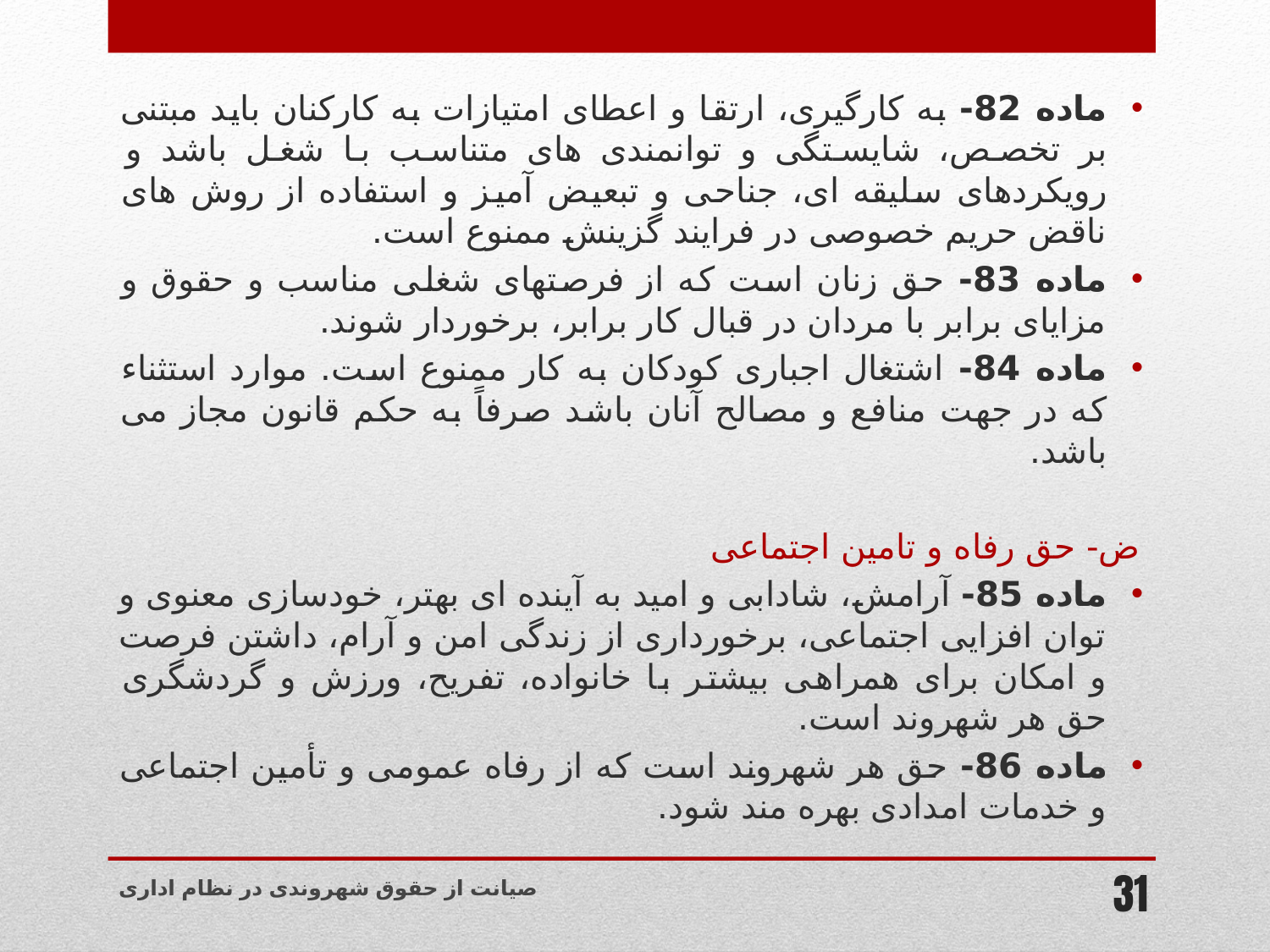

ماده 82- به کارگیری، ارتقا و اعطای امتیازات به کارکنان باید مبتنی بر تخصص، شایستگی و توانمندی های متناسب با شغل باشد و رویکردهای سلیقه ای، جناحی و تبعیض آمیز و استفاده از روش های ناقض حریم خصوصی در فرایند گزینش ممنوع است.
ماده 83- حق زنان است که از فرصتهای شغلی مناسب و حقوق و مزایای برابر با مردان در قبال کار برابر، برخوردار شوند.
ماده 84- اشتغال اجباری کودکان به کار ممنوع است. موارد استثناء که در جهت منافع و مصالح آنان باشد صرفاً به حکم قانون مجاز می باشد.

ض- حق رفاه و تامین اجتماعی
ماده 85- آرامش، شادابی و امید به آینده ای بهتر، خودسازی معنوی و توان افزایی اجتماعی، برخورداری از زندگی امن و آرام، داشتن فرصت و امکان برای همراهی بیشتر با خانواده، تفریح، ورزش و گردشگری حق هر شهروند است.
ماده 86- حق هر شهروند است که از رفاه عمومی و تأمین اجتماعی و خدمات امدادی بهره مند شود.
صیانت از حقوق شهروندی در نظام اداری
31